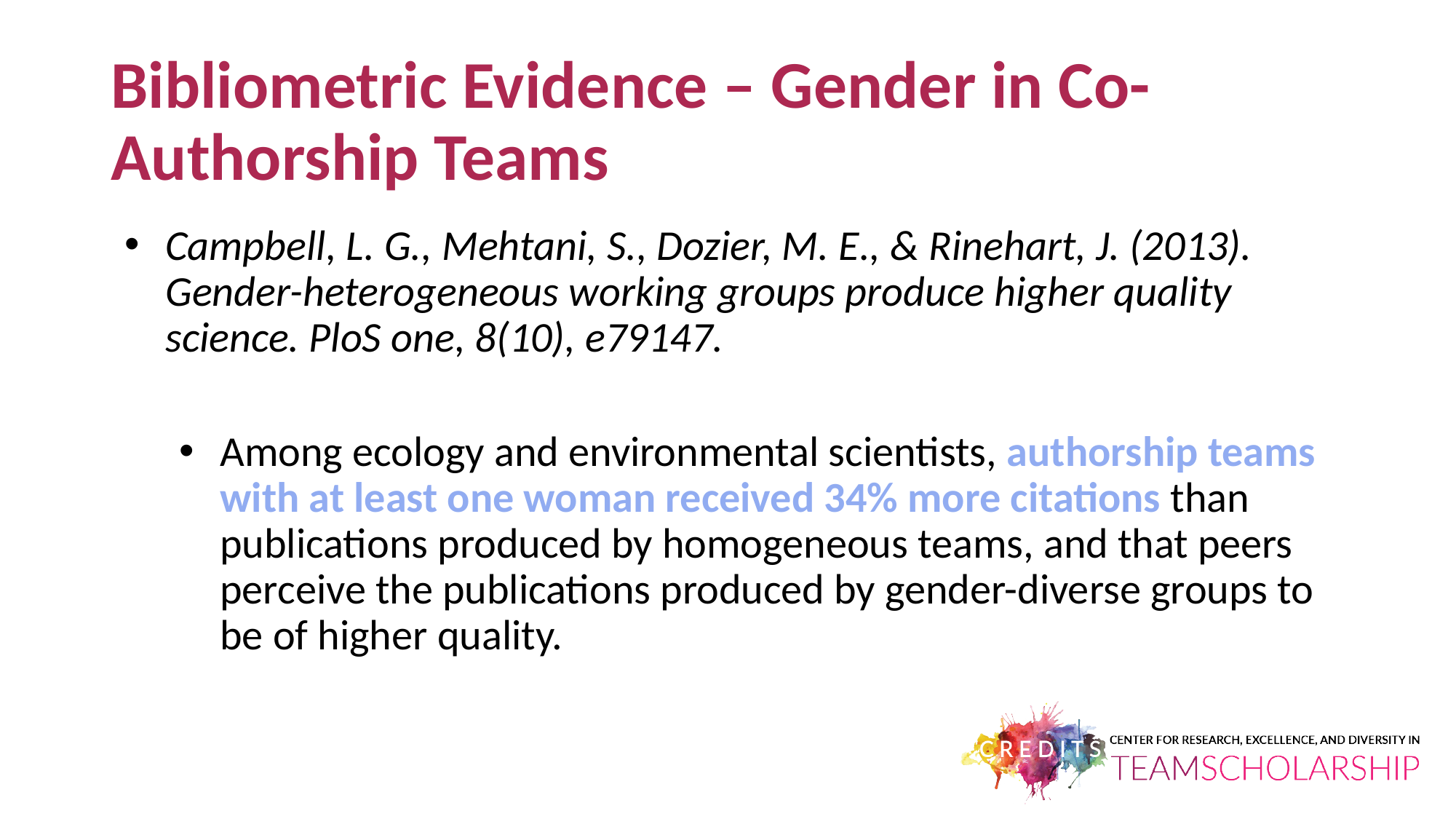

# Bibliometric Evidence – Gender in Co-Authorship Teams
Campbell, L. G., Mehtani, S., Dozier, M. E., & Rinehart, J. (2013). Gender-heterogeneous working groups produce higher quality science. PloS one, 8(10), e79147.

Among ecology and environmental scientists, authorship teams with at least one woman received 34% more citations than publications produced by homogeneous teams, and that peers perceive the publications produced by gender-diverse groups to be of higher quality.